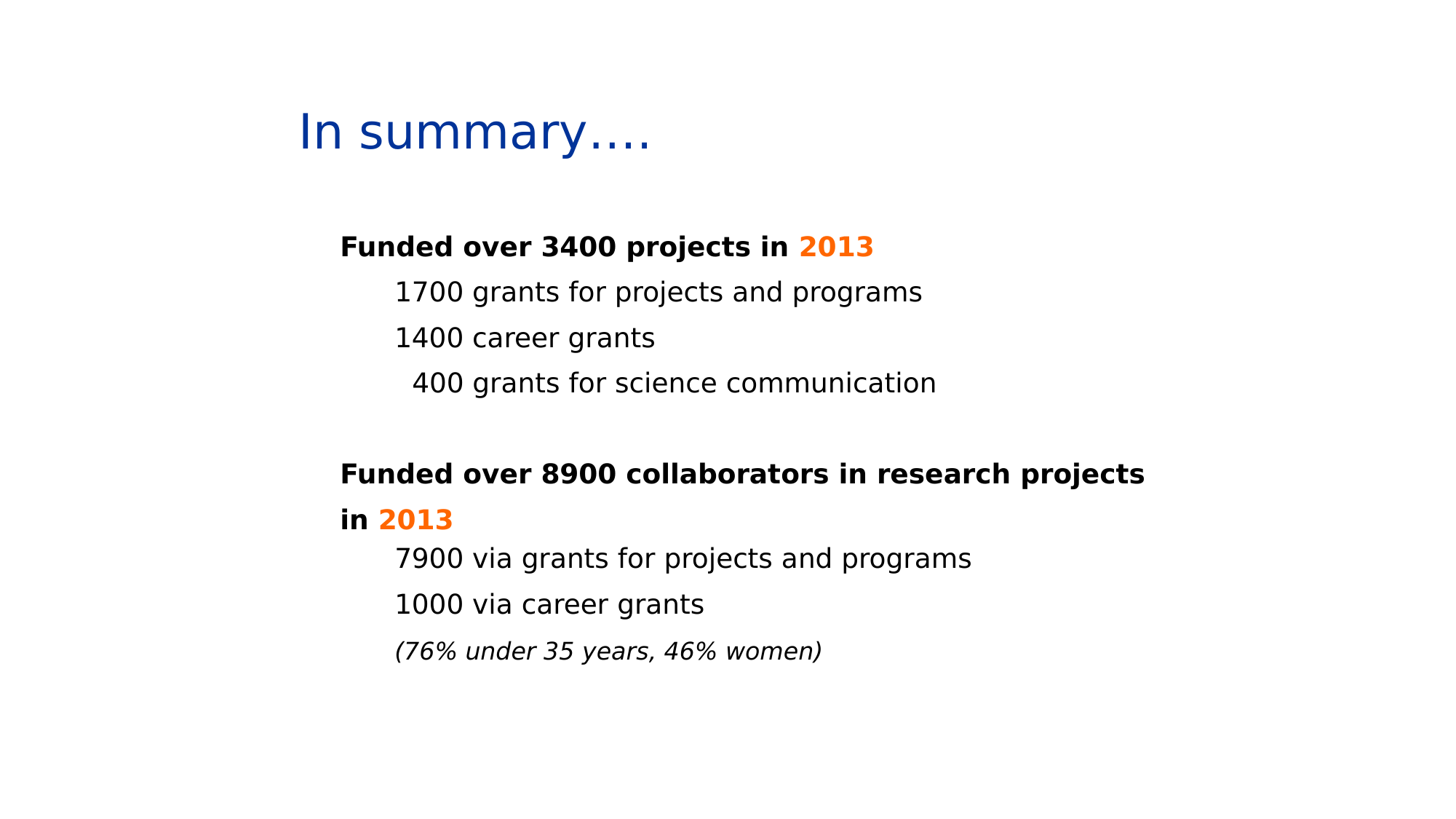

In summary….
Funded over 3400 projects in 2013
1700 grants for projects and programs
1400 career grants
  400 grants for science communication

Funded over 8900 collaborators in research projects
in 2013
7900 via grants for projects and programs
1000 via career grants
(76% under 35 years, 46% women)